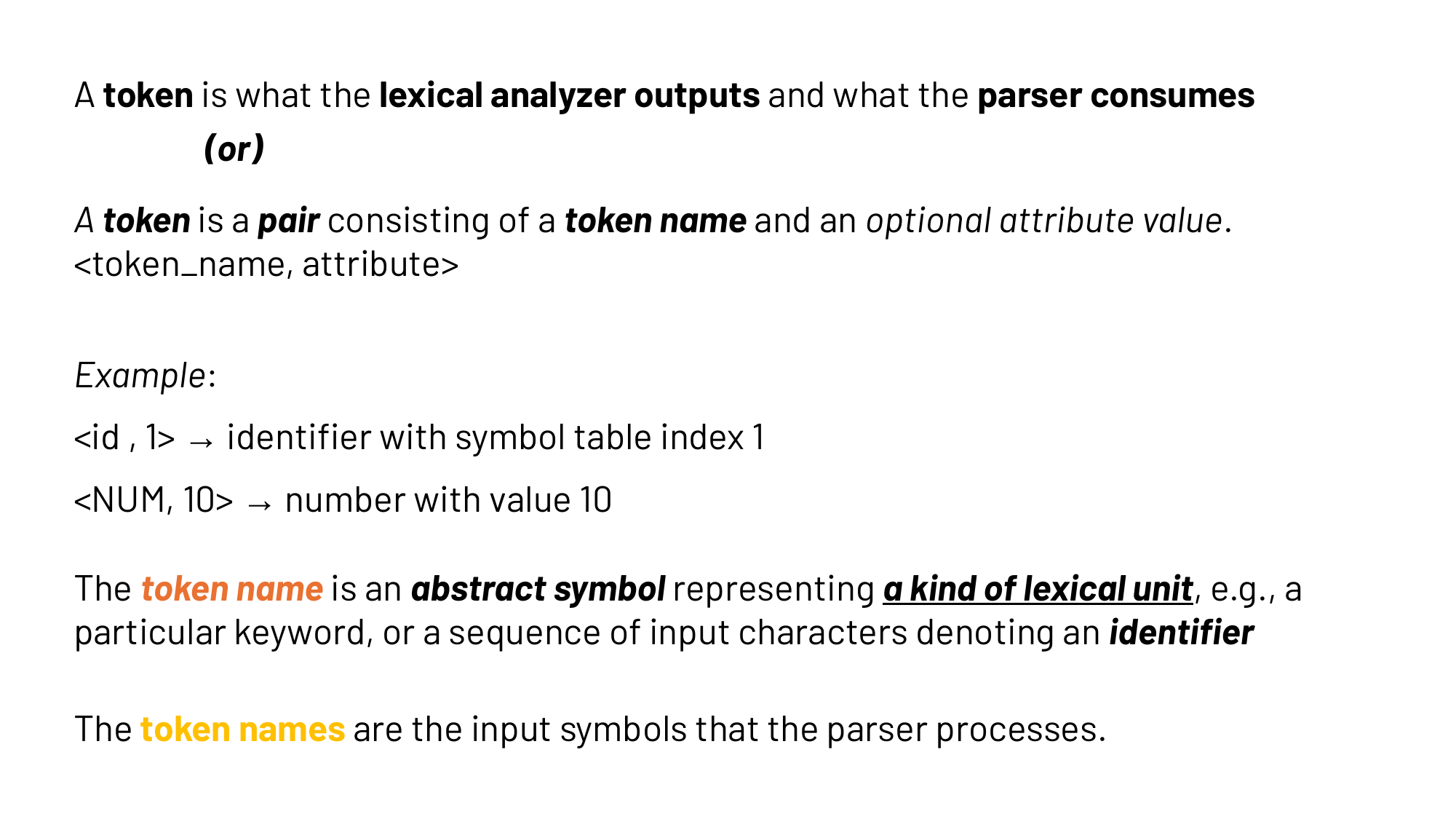

A token is what the lexical analyzer outputs and what the parser consumes
(or)
A token is a pair consisting of a token name and an optional attribute value. <token_name, attribute>
Example:
<id , 1> → identifier with symbol table index 1
<NUM, 10> → number with value 10
The token name is an abstract symbol representing a kind of lexical unit, e.g., a particular keyword, or a sequence of input characters denoting an identifier
The token names are the input symbols that the parser processes.